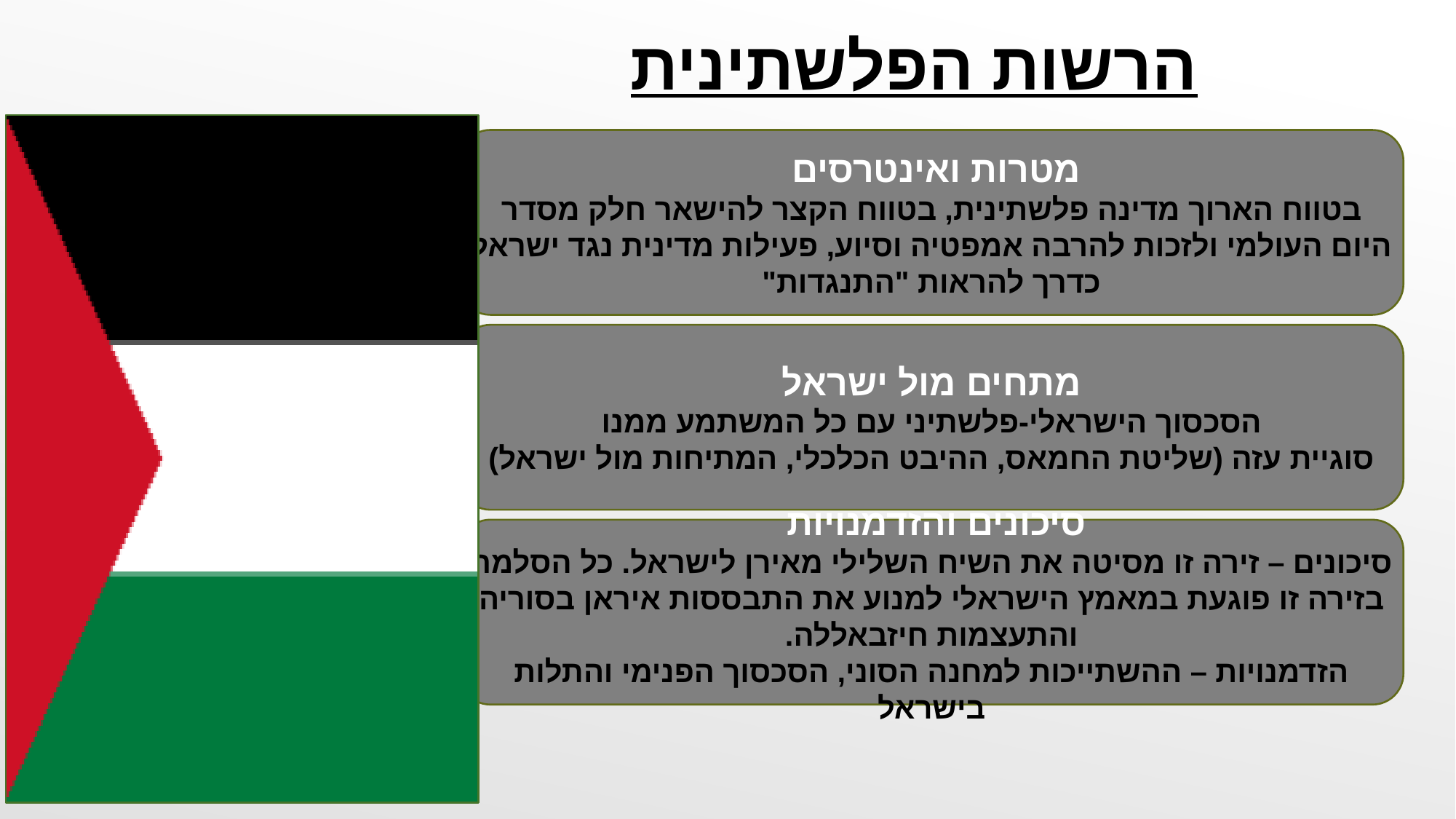

הרשות הפלשתינית

מטרות ואינטרסים
בטווח הארוך מדינה פלשתינית, בטווח הקצר להישאר חלק מסדר היום העולמי ולזכות להרבה אמפטיה וסיוע, פעילות מדינית נגד ישראל כדרך להראות "התנגדות"
מתחים מול ישראל
הסכסוך הישראלי-פלשתיני עם כל המשתמע ממנו
סוגיית עזה (שליטת החמאס, ההיבט הכלכלי, המתיחות מול ישראל)
סיכונים והזדמנויות
סיכונים – זירה זו מסיטה את השיח השלילי מאירן לישראל. כל הסלמה בזירה זו פוגעת במאמץ הישראלי למנוע את התבססות איראן בסוריה והתעצמות חיזבאללה.
הזדמנויות – ההשתייכות למחנה הסוני, הסכסוך הפנימי והתלות בישראל